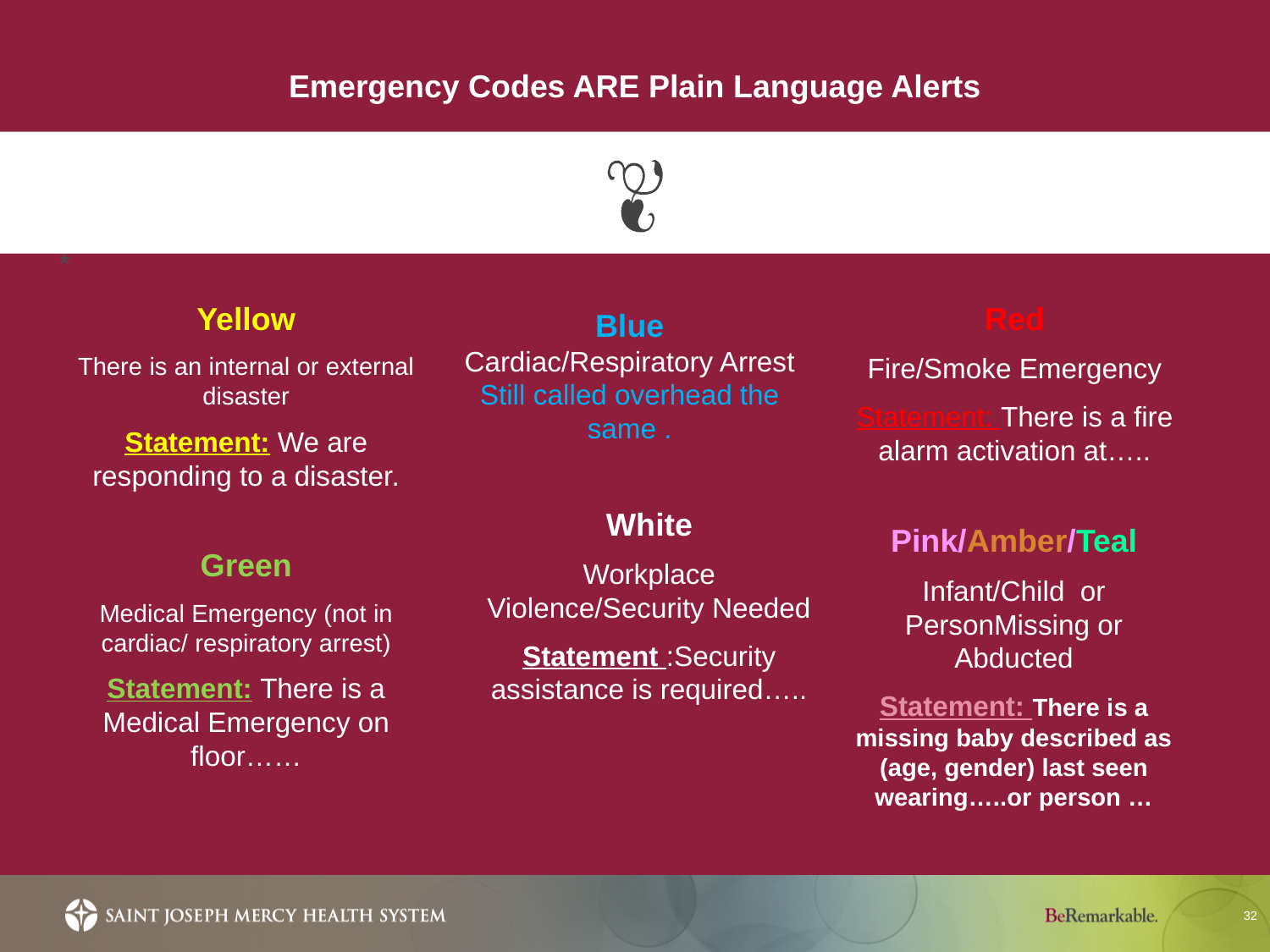

# Emergency Codes ARE Plain Language Alerts

*
Yellow
There is an internal or external disaster
Statement: We are responding to a disaster.
Red
Fire/Smoke Emergency
Statement: There is a fire alarm activation at…..
Blue
Cardiac/Respiratory Arrest
Still called overhead the same .
White
Workplace Violence/Security Needed
Statement :Security assistance is required…..

Pink/Amber/Teal
Infant/Child  or PersonMissing or Abducted
Statement: There is a missing baby described as (age, gender) last seen wearing…..or person …

Green
Medical Emergency (not in cardiac/ respiratory arrest)
Statement: There is a Medical Emergency on floor……
32